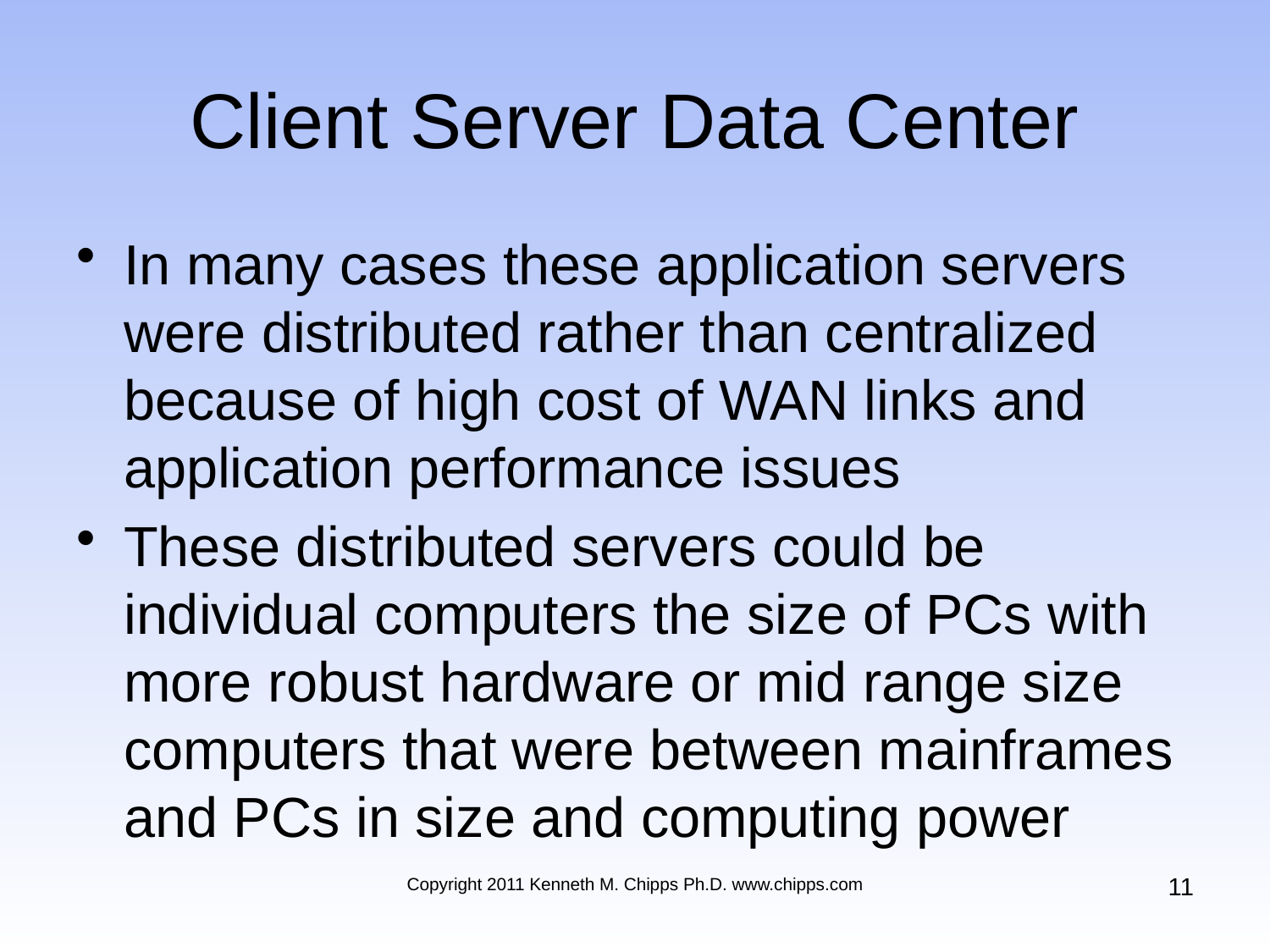

# Client Server Data Center
In many cases these application servers were distributed rather than centralized because of high cost of WAN links and application performance issues
These distributed servers could be individual computers the size of PCs with more robust hardware or mid range size computers that were between mainframes and PCs in size and computing power
11
Copyright 2011 Kenneth M. Chipps Ph.D. www.chipps.com